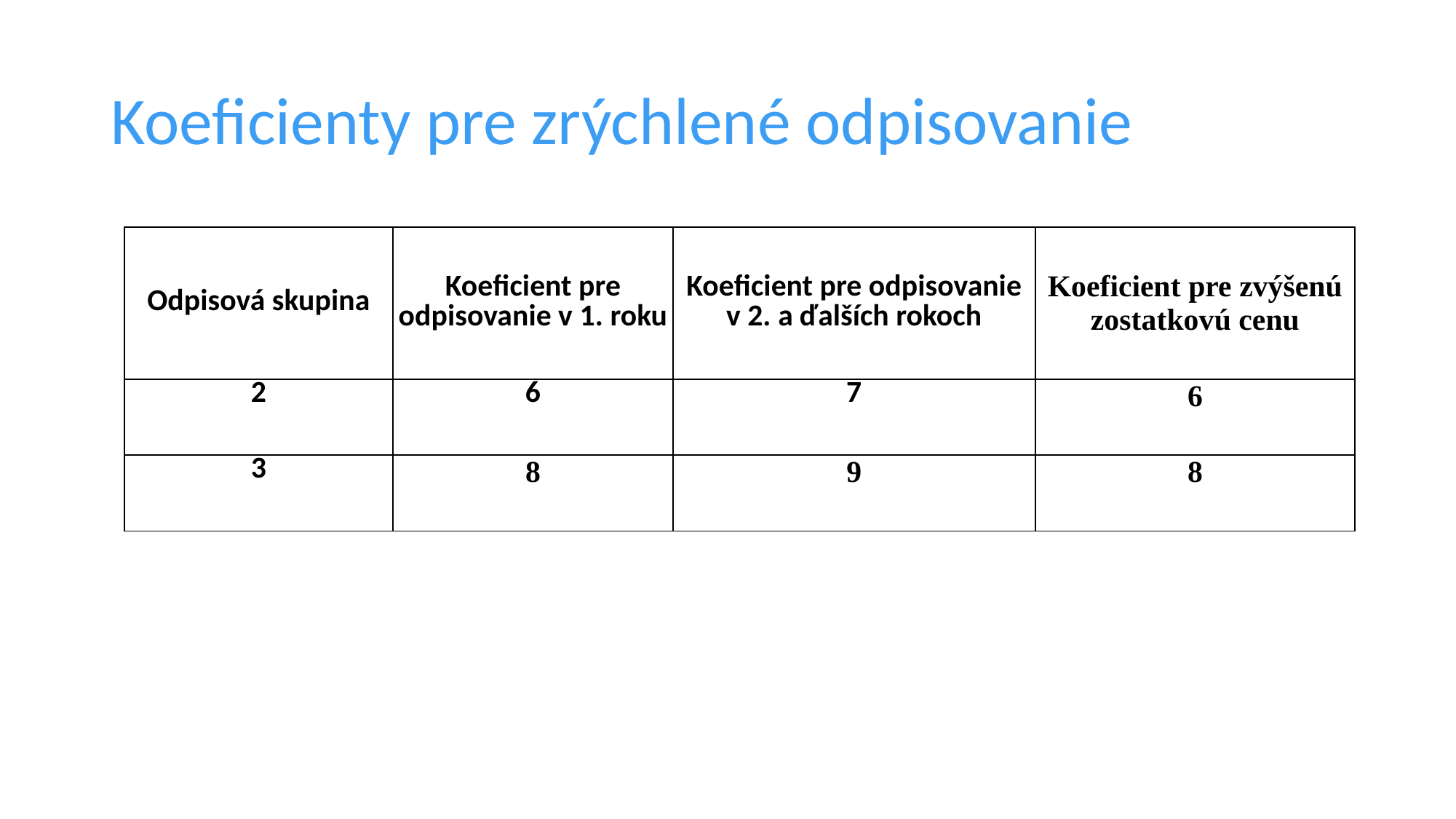

# Koeficienty pre zrýchlené odpisovanie
| Odpisová skupina | Koeficient pre odpisovanie v 1. roku | Koeficient pre odpisovanie v 2. a ďalších rokoch | Koeficient pre zvýšenú zostatkovú cenu |
| --- | --- | --- | --- |
| 2 | 6 | 7 | 6 |
| 3 | 8 | 9 | 8 |